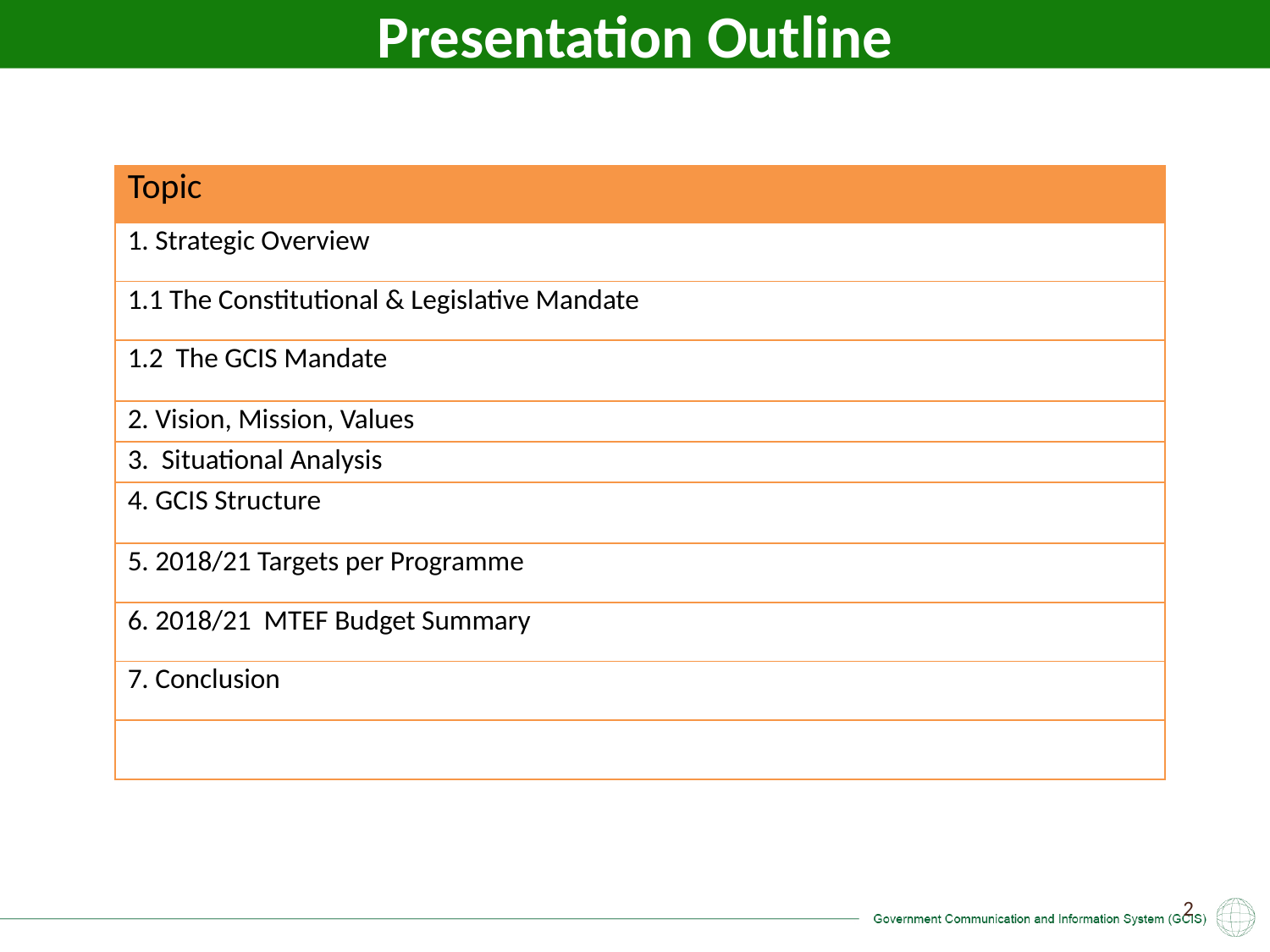

Presentation Outline
| Topic |
| --- |
| 1. Strategic Overview |
| 1.1 The Constitutional & Legislative Mandate |
| 1.2 The GCIS Mandate |
| 2. Vision, Mission, Values |
| 3. Situational Analysis |
| 4. GCIS Structure |
| 5. 2018/21 Targets per Programme |
| 6. 2018/21 MTEF Budget Summary |
| 7. Conclusion |
|  |
2